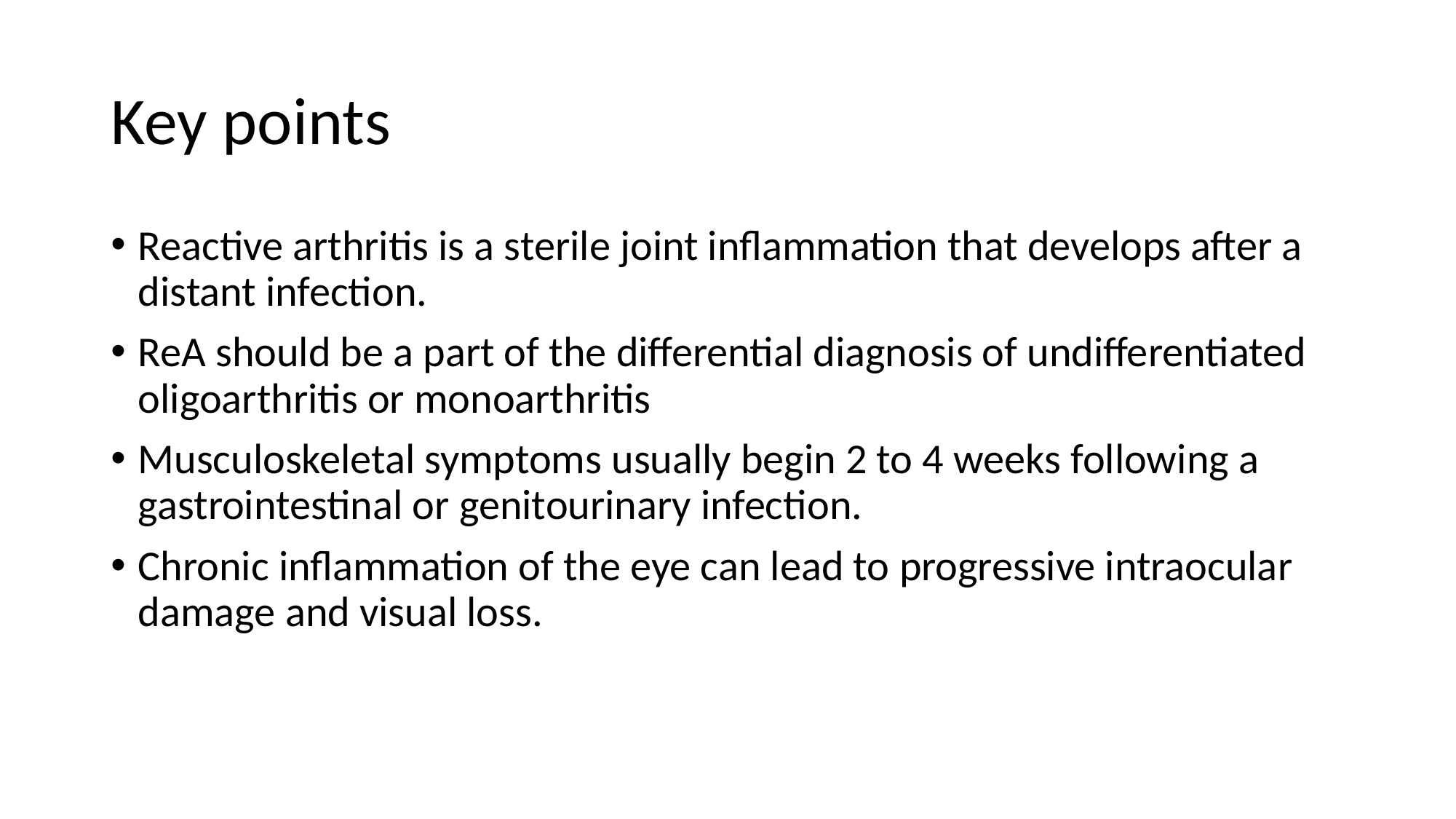

# Key points
Reactive arthritis is a sterile joint inflammation that develops after a distant infection.
ReA should be a part of the differential diagnosis of undifferentiated oligoarthritis or monoarthritis
Musculoskeletal symptoms usually begin 2 to 4 weeks following a gastrointestinal or genitourinary infection.
Chronic inflammation of the eye can lead to progressive intraocular damage and visual loss.